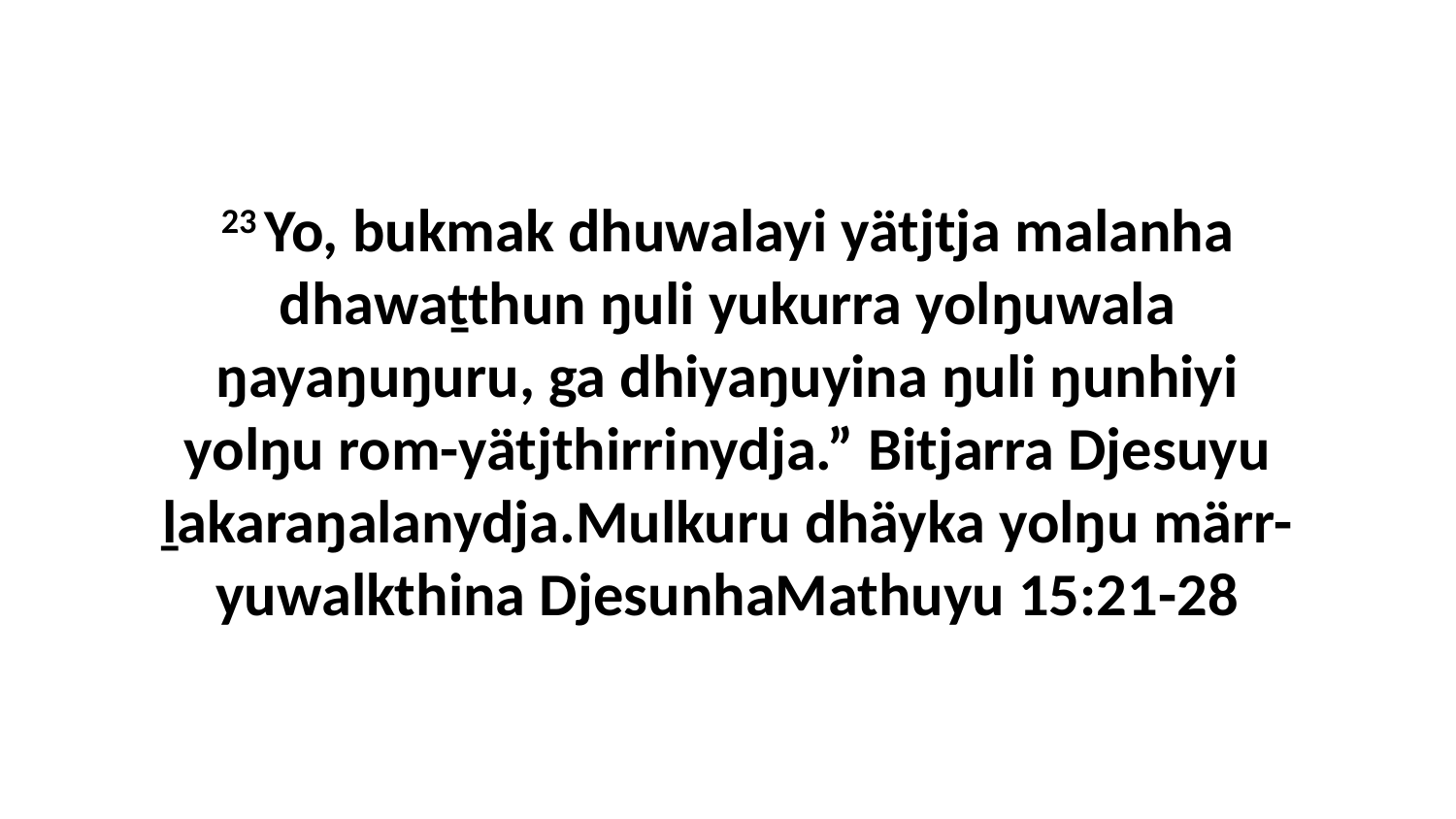

23 Yo, bukmak dhuwalayi yätjtja malanha dhawaṯthun ŋuli yukurra yolŋuwala ŋayaŋuŋuru, ga dhiyaŋuyina ŋuli ŋunhiyi yolŋu rom-yätjthirrinydja.” Bitjarra Djesuyu ḻakaraŋalanydja.Mulkuru dhäyka yolŋu märr-yuwalkthina DjesunhaMathuyu 15:21-28